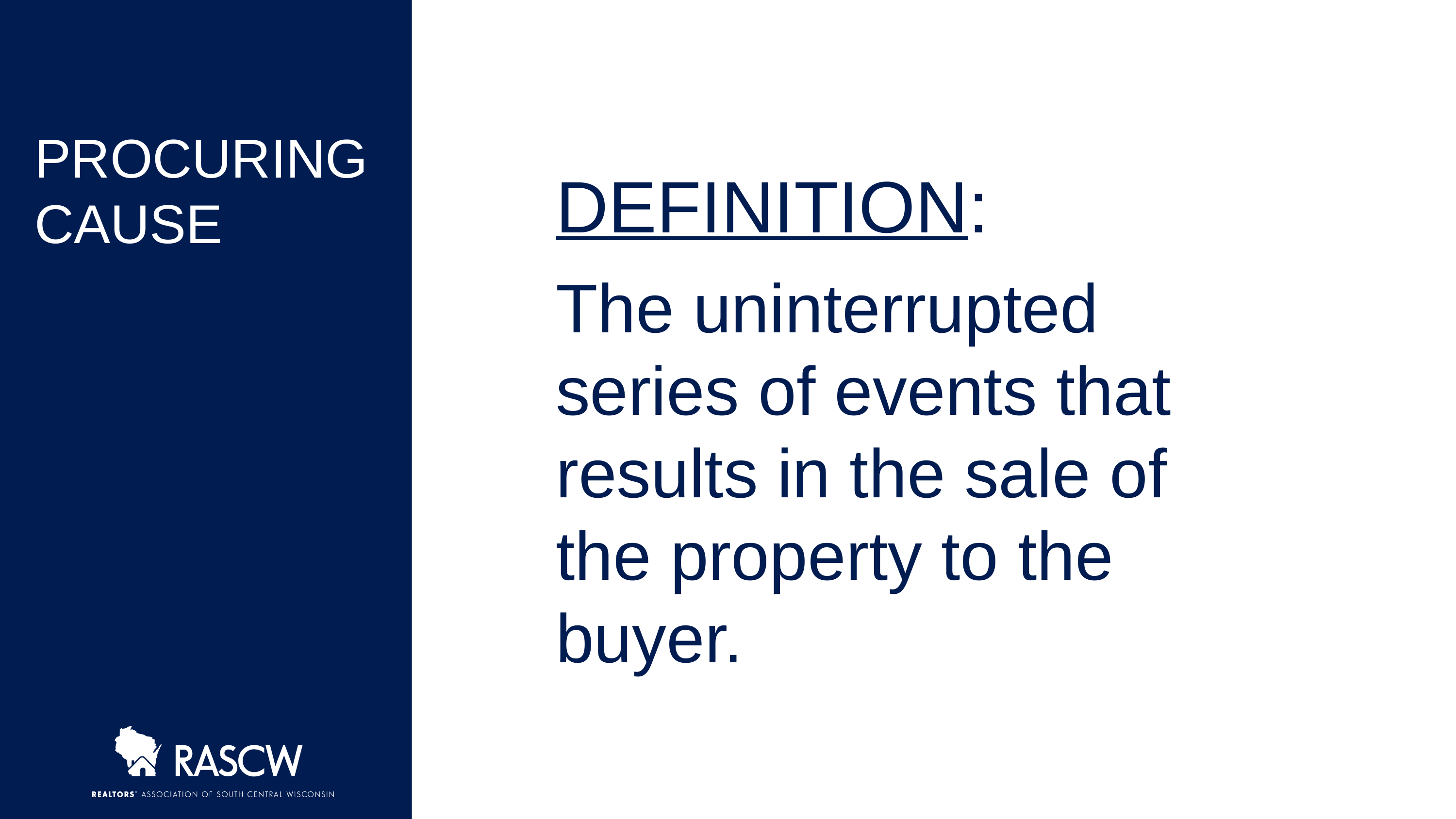

PROCURING CAUSE
DEFINITION:

The uninterrupted series of events that results in the sale of the property to the buyer.​